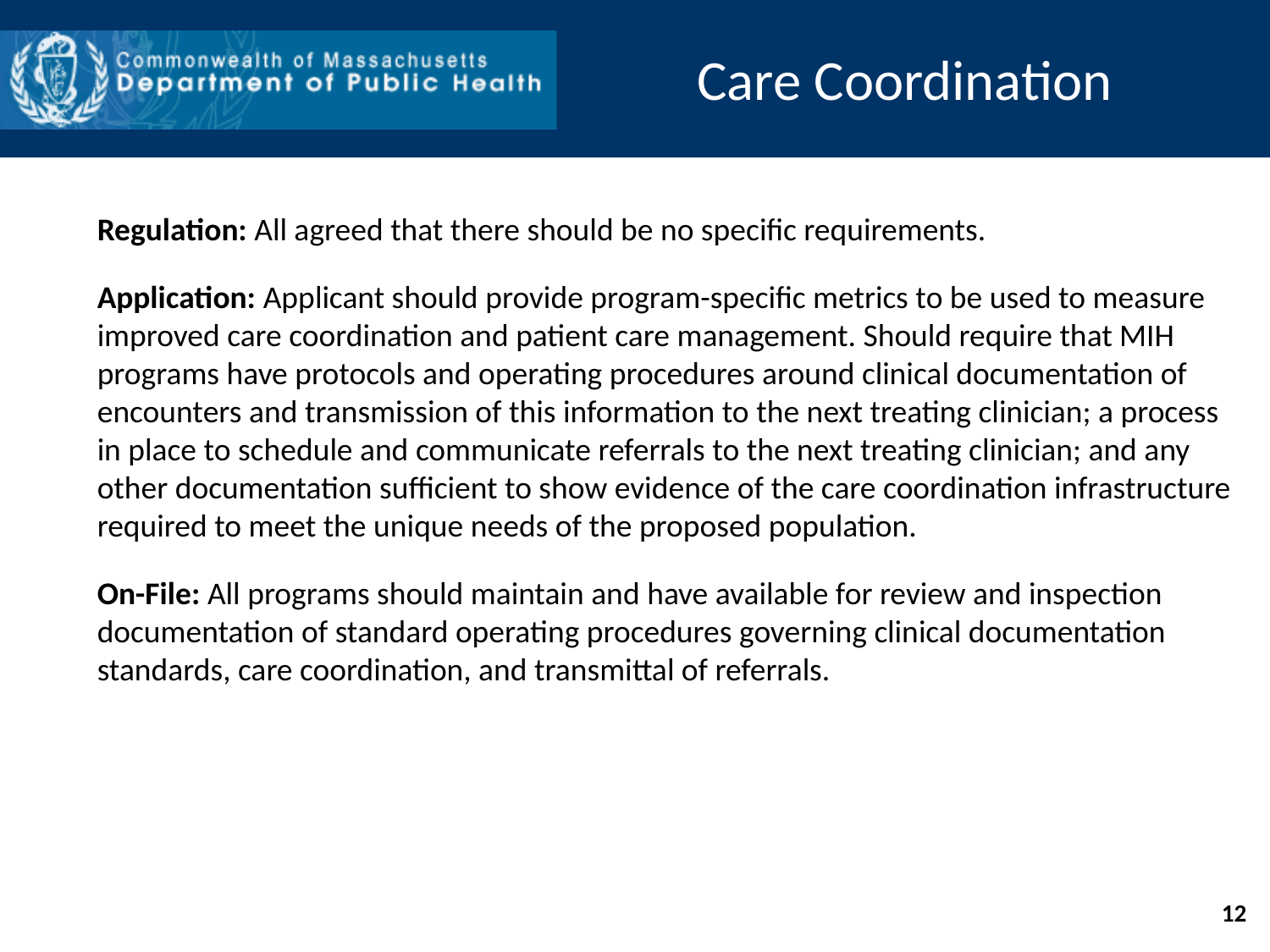

Care Coordination

Regulation: All agreed that there should be no specific requirements.

Application: Applicant should provide program-specific metrics to be used to measure improved care coordination and patient care management. Should require that MIH programs have protocols and operating procedures around clinical documentation of encounters and transmission of this information to the next treating clinician; a process in place to schedule and communicate referrals to the next treating clinician; and any other documentation sufficient to show evidence of the care coordination infrastructure required to meet the unique needs of the proposed population.

On-File: All programs should maintain and have available for review and inspection documentation of standard operating procedures governing clinical documentation standards, care coordination, and transmittal of referrals.
12